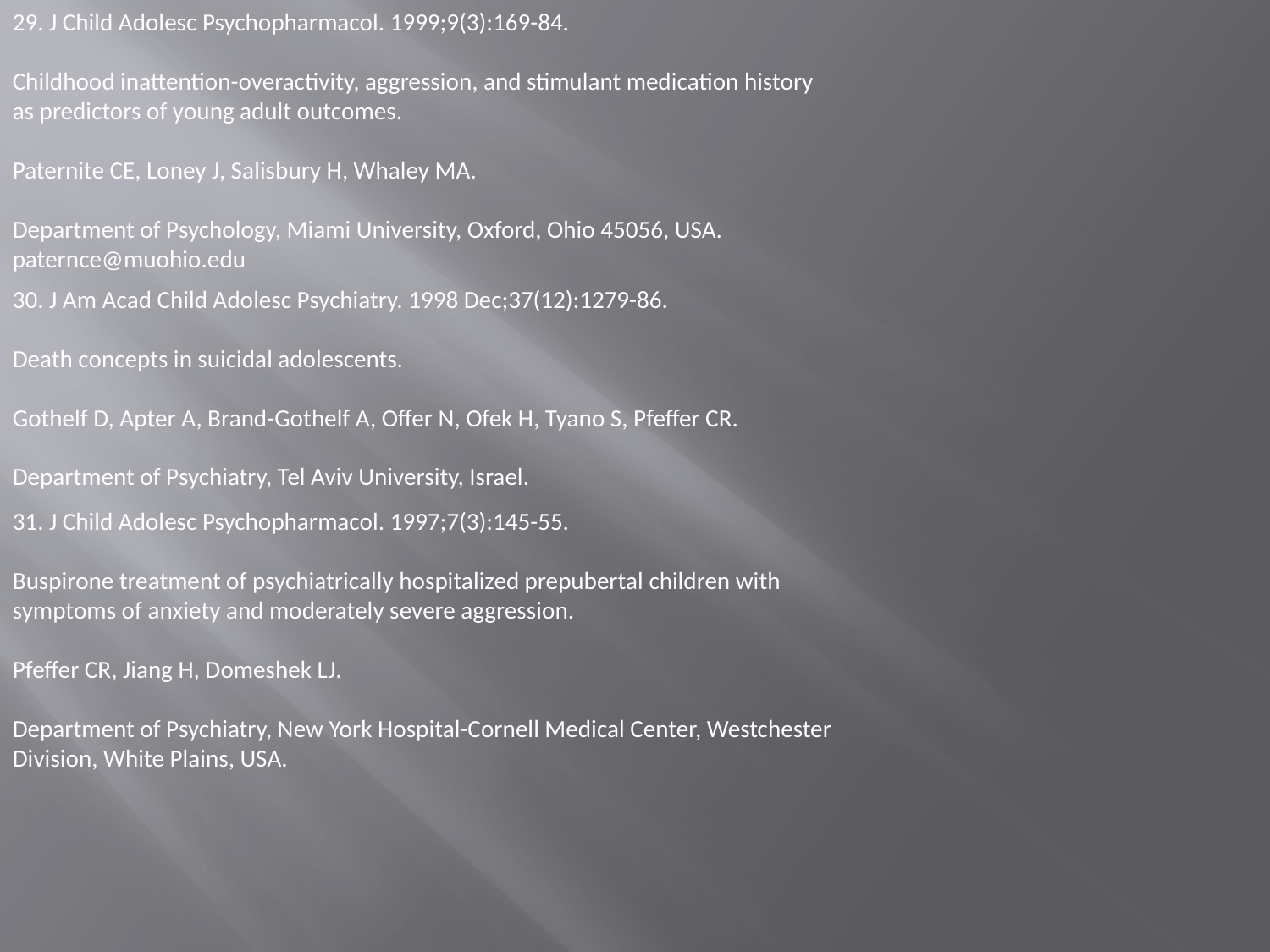

29. J Child Adolesc Psychopharmacol. 1999;9(3):169-84.

Childhood inattention-overactivity, aggression, and stimulant medication history
as predictors of young adult outcomes.

Paternite CE, Loney J, Salisbury H, Whaley MA.

Department of Psychology, Miami University, Oxford, Ohio 45056, USA.
paternce@muohio.edu
30. J Am Acad Child Adolesc Psychiatry. 1998 Dec;37(12):1279-86.

Death concepts in suicidal adolescents.

Gothelf D, Apter A, Brand-Gothelf A, Offer N, Ofek H, Tyano S, Pfeffer CR.

Department of Psychiatry, Tel Aviv University, Israel.
31. J Child Adolesc Psychopharmacol. 1997;7(3):145-55.

Buspirone treatment of psychiatrically hospitalized prepubertal children with
symptoms of anxiety and moderately severe aggression.

Pfeffer CR, Jiang H, Domeshek LJ.

Department of Psychiatry, New York Hospital-Cornell Medical Center, Westchester
Division, White Plains, USA.